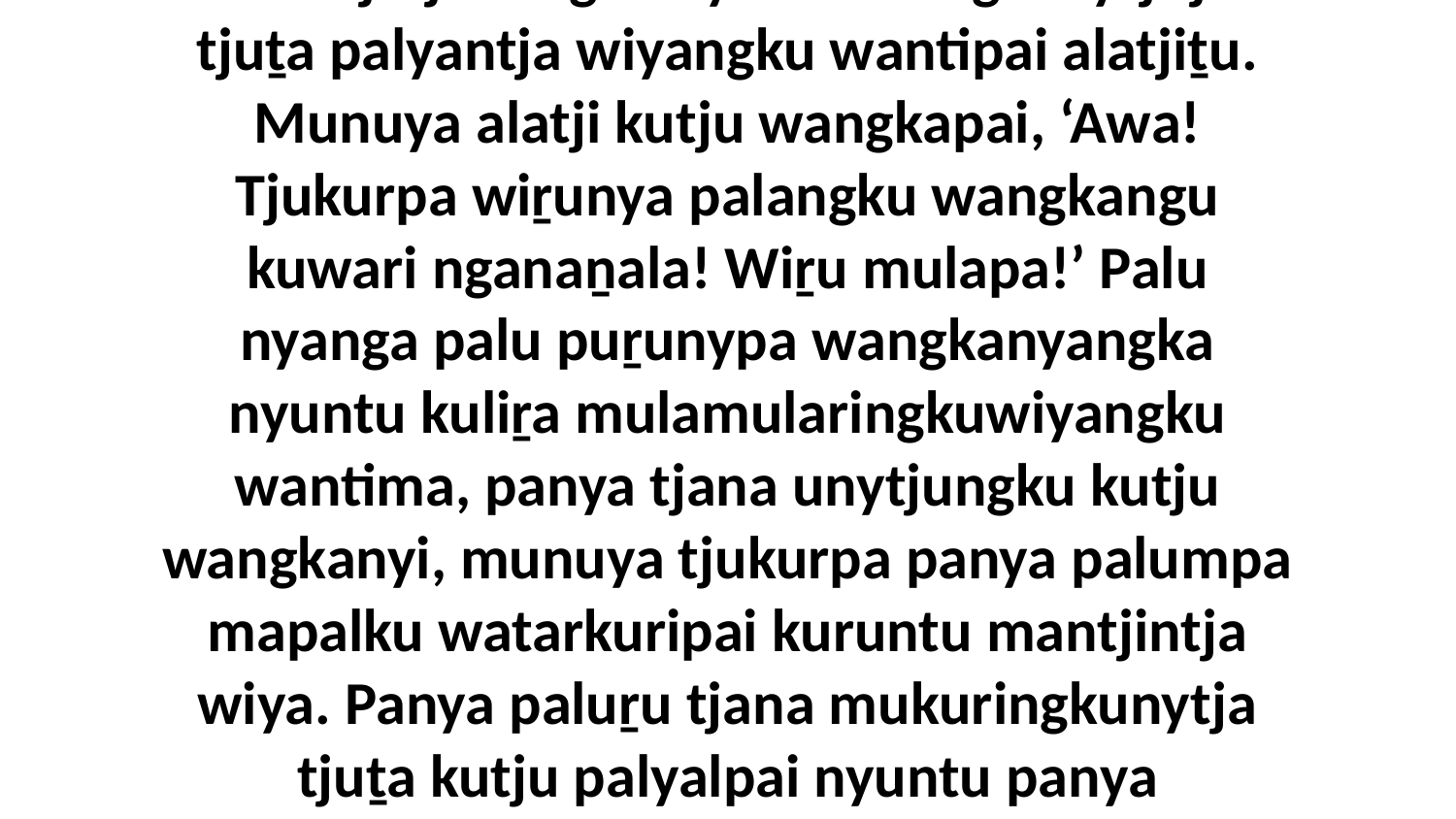

31 “Munuya palulanguṟu paluṟu tjana pitjala nyinakatira kulilpai nyuntu tjukurpa wangkanyangka tjanala. Palu paluṟu tjana kulintjatjanungku nyuntu wangkanytjitja tjuṯa palyantja wiyangku wantipai alatjiṯu. Munuya alatji kutju wangkapai, ‘Awa! Tjukurpa wiṟunya palangku wangkangu kuwari nganaṉala! Wiṟu mulapa!’ Palu nyanga palu puṟunypa wangkanyangka nyuntu kuliṟa mulamularingkuwiyangku wantima, panya tjana unytjungku kutju wangkanyi, munuya tjukurpa panya palumpa mapalku watarkuripai kuruntu mantjintja wiya. Panya paluṟu tjana mukuringkunytja tjuṯa kutju palyalpai nyuntu panya wangkanytja wantira. Munuya paluṟu tjana utitja tjuṯa kutju rawangku kulilpai, panya mani, mai, munu kutjupa kutjupa wiṟu tjuṯa manyungku mantjintjikitjangku.